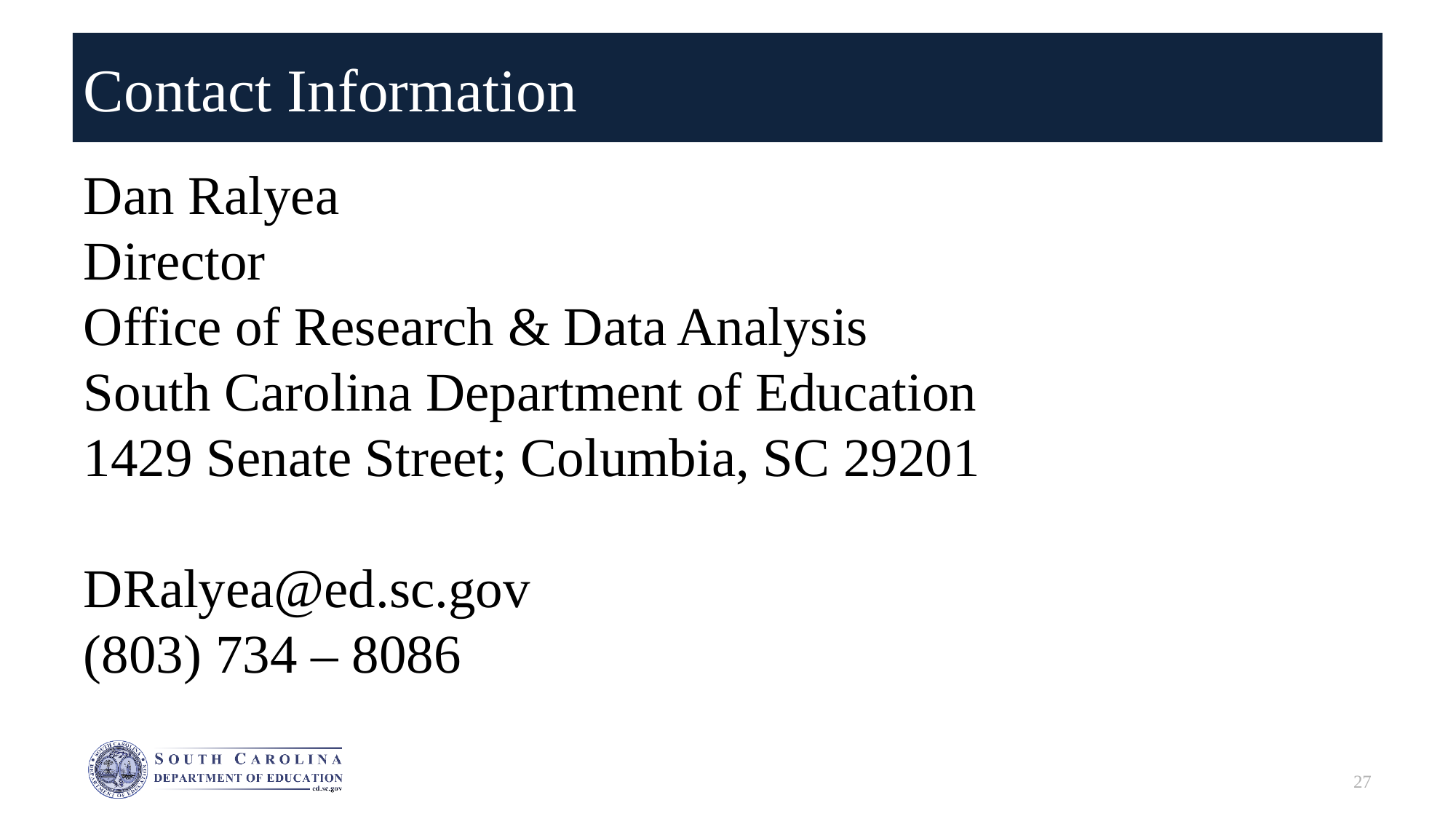

# Contact Information
Dan Ralyea
Director
Office of Research & Data Analysis
South Carolina Department of Education
1429 Senate Street; Columbia, SC 29201

DRalyea@ed.sc.gov
(803) 734 – 8086
27